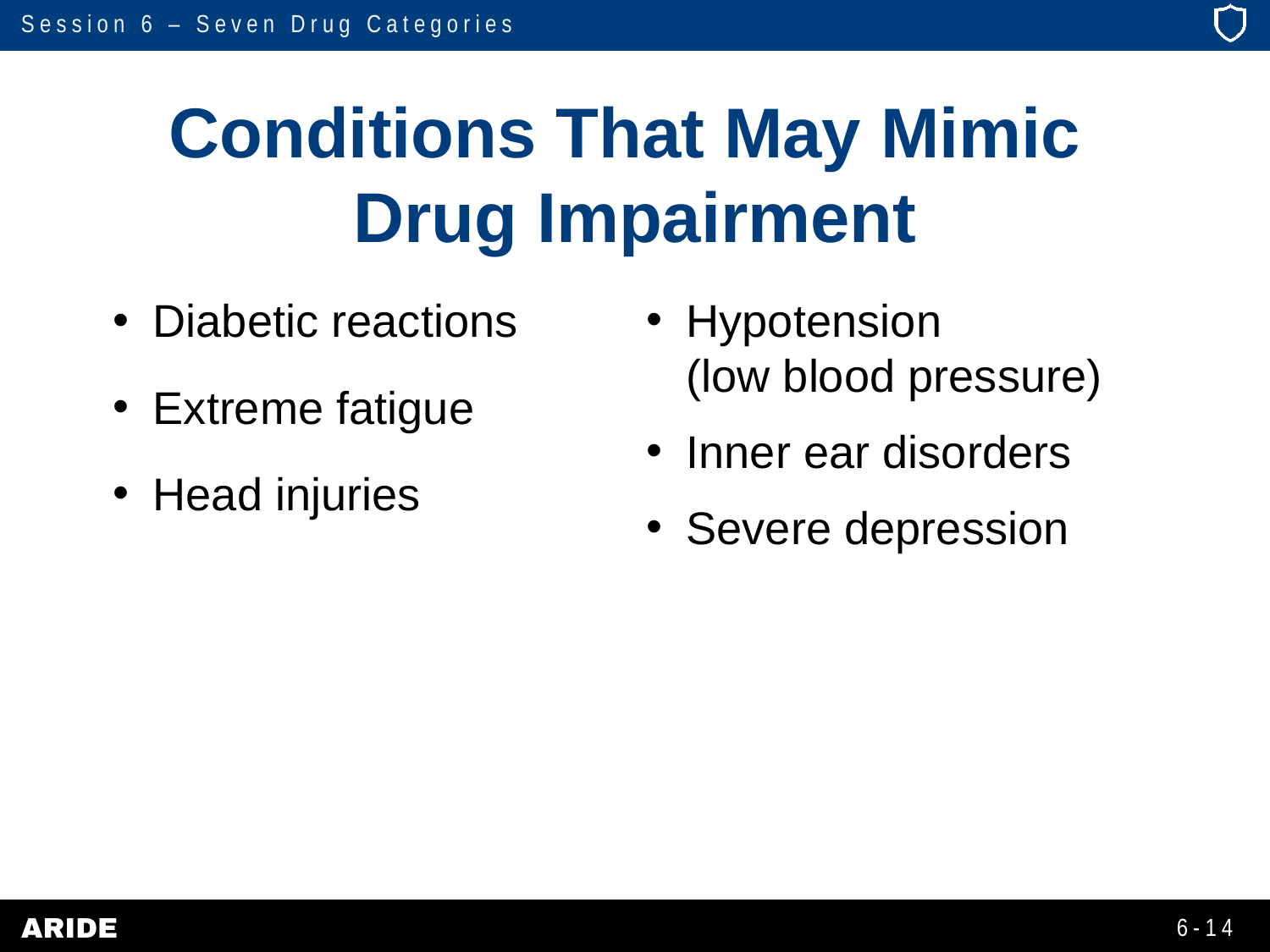

# Conditions That May Mimic Drug Impairment
Diabetic reactions
Extreme fatigue
Head injuries
Hypotension
(low blood pressure)
Inner ear disorders
Severe depression
6-14